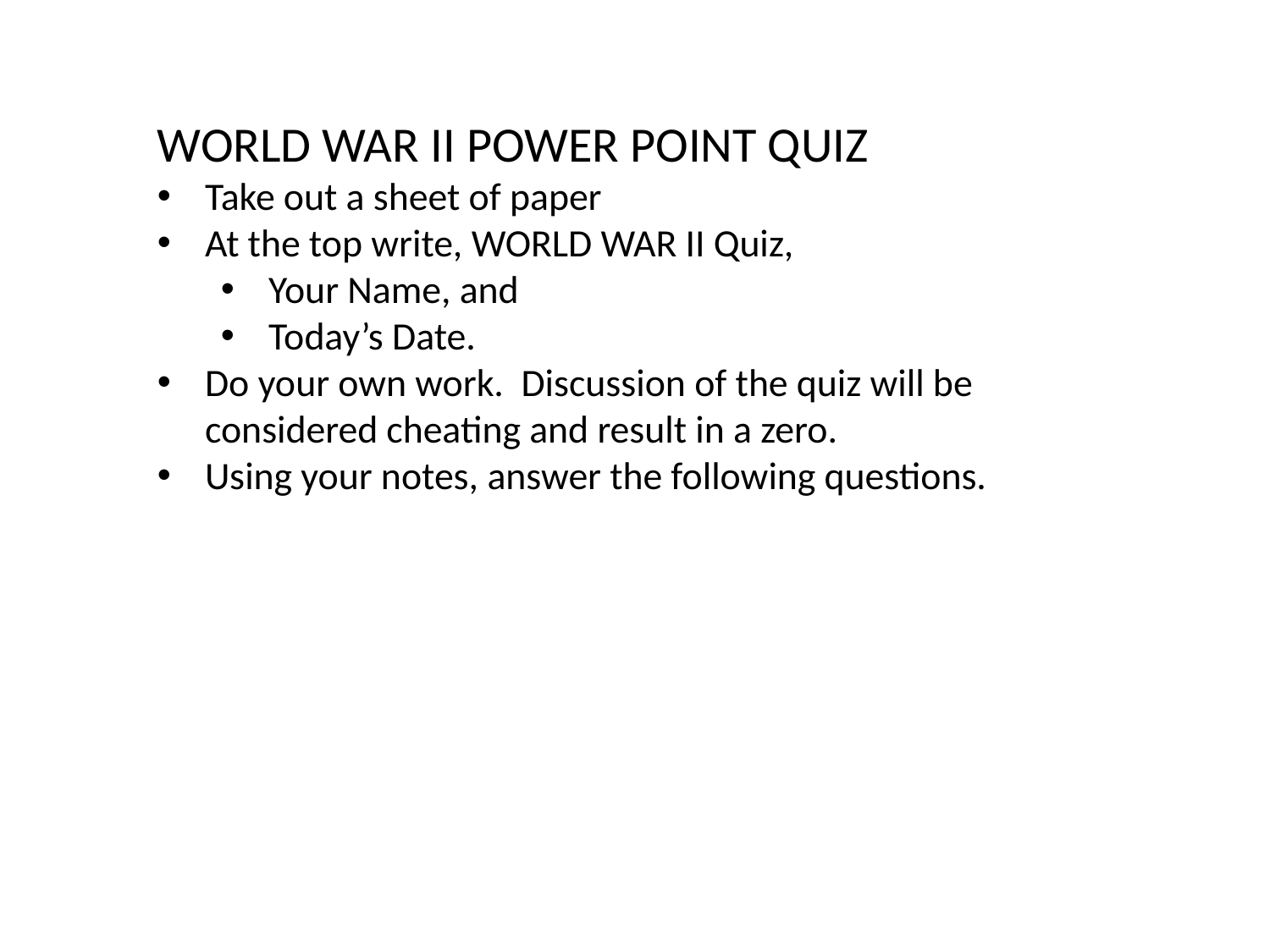

WORLD WAR II POWER POINT QUIZ
Take out a sheet of paper
At the top write, WORLD WAR II Quiz,
Your Name, and
Today’s Date.
Do your own work.  Discussion of the quiz will be considered cheating and result in a zero.
Using your notes, answer the following questions.